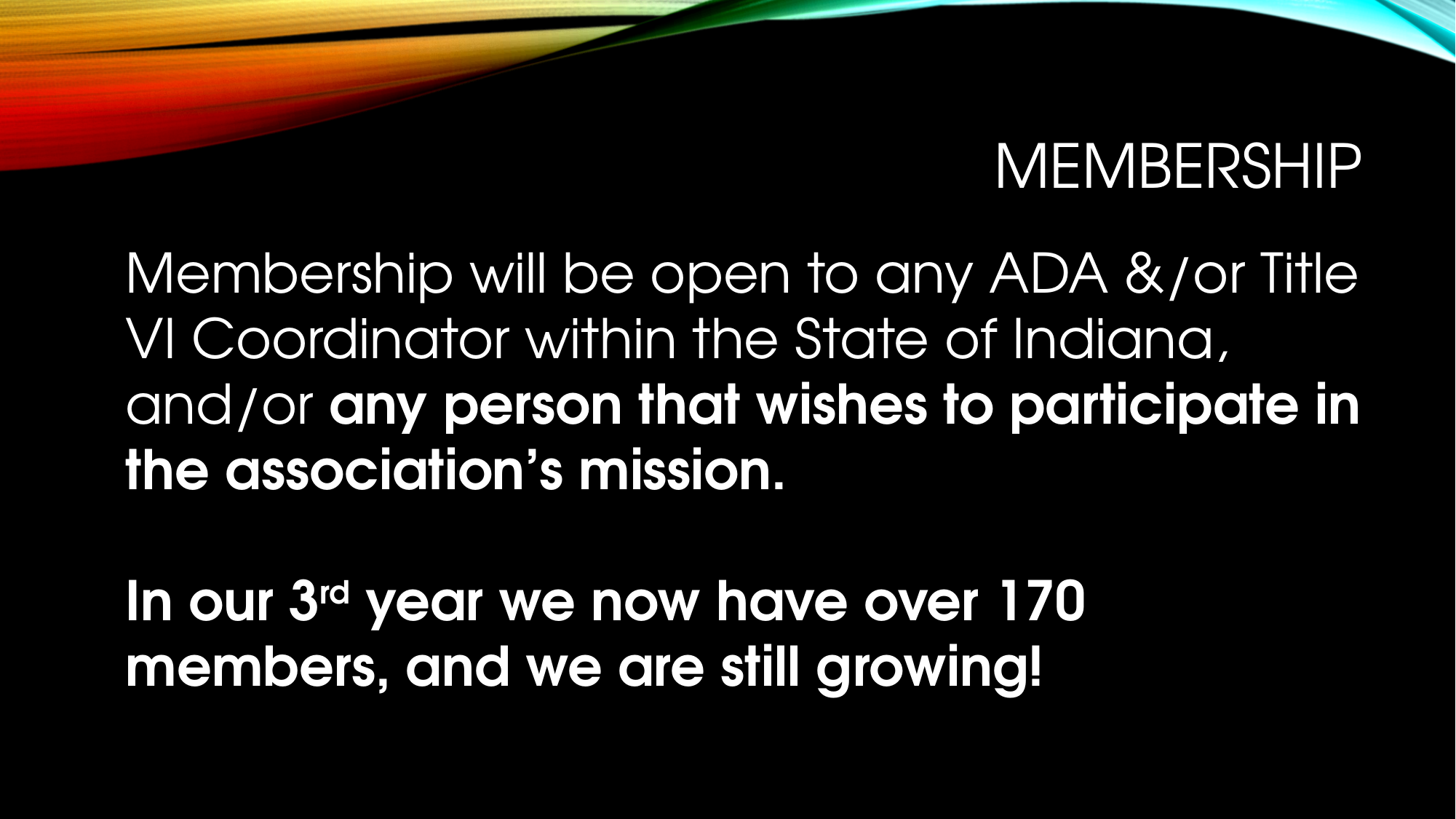

# Membership
Membership will be open to any ADA &/or Title VI Coordinator within the State of Indiana, and/or any person that wishes to participate in the association’s mission.

In our 3rd year we now have over 170 members, and we are still growing!